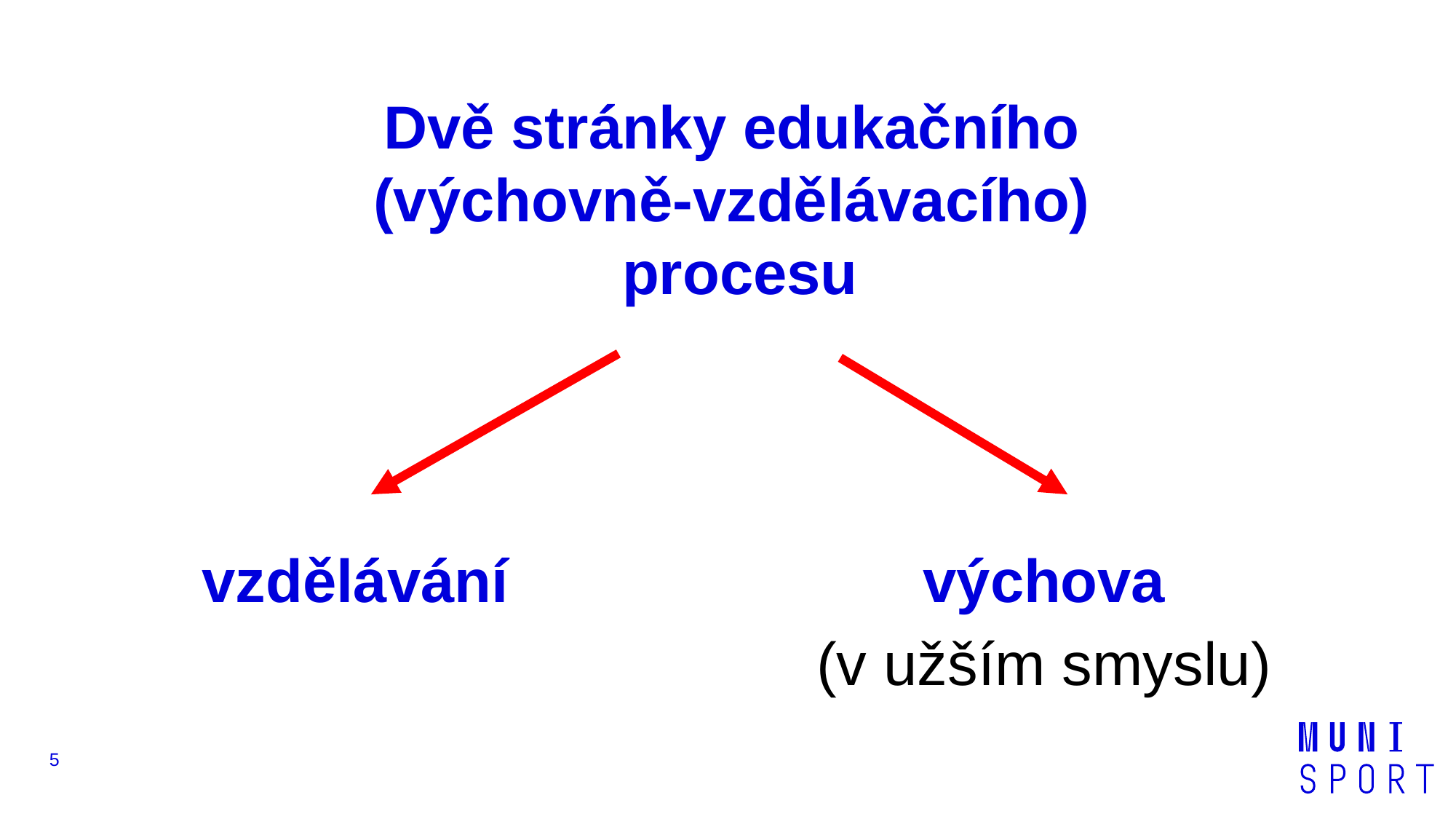

Dvě stránky edukačního
(výchovně-vzdělávacího)
procesu

vzdělávání
výchova
(v užším smyslu)
5